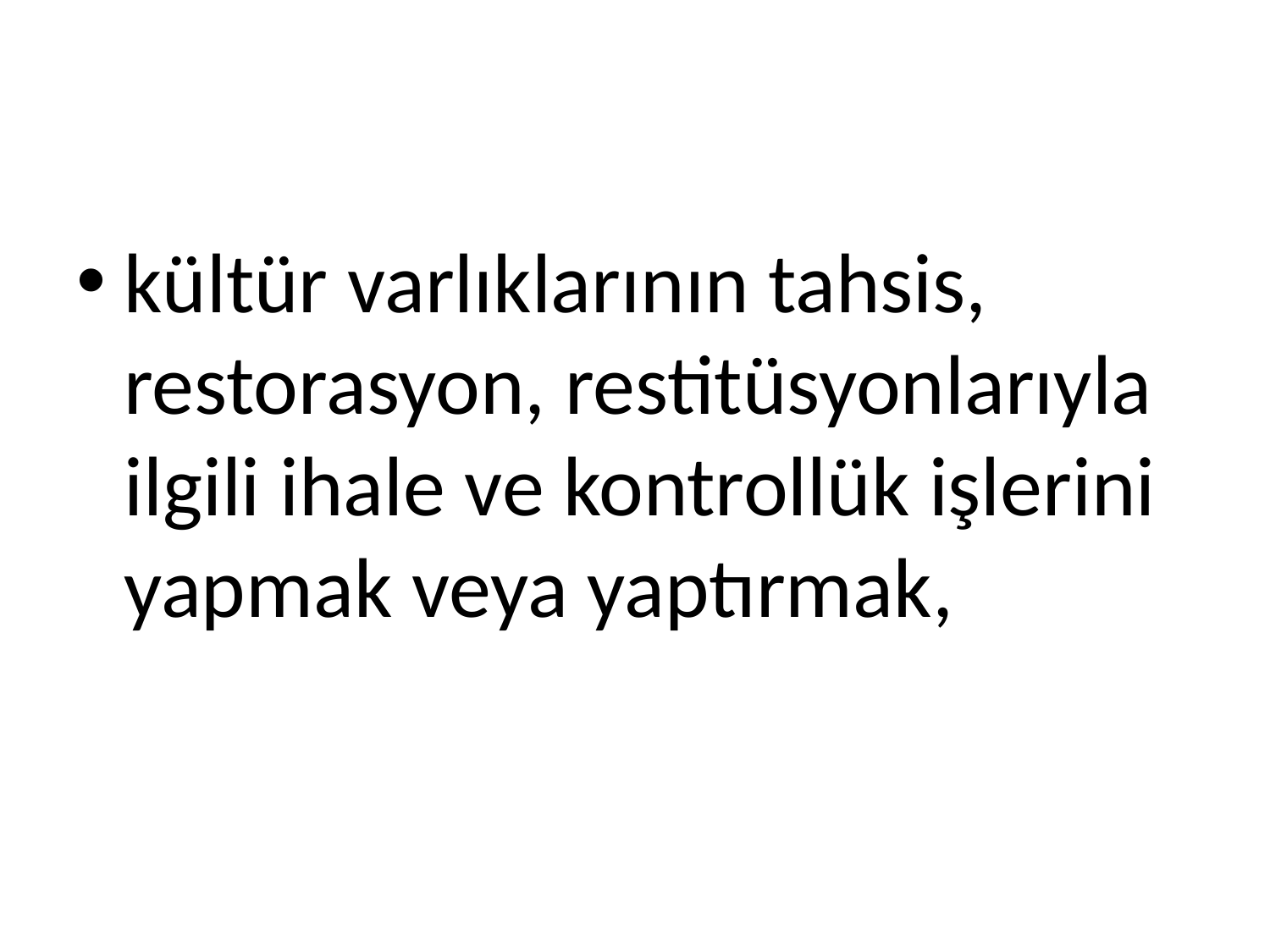

#
kültür varlıklarının tahsis, restorasyon, restitüsyonlarıyla ilgili ihale ve kontrollük işlerini yapmak veya yaptırmak,